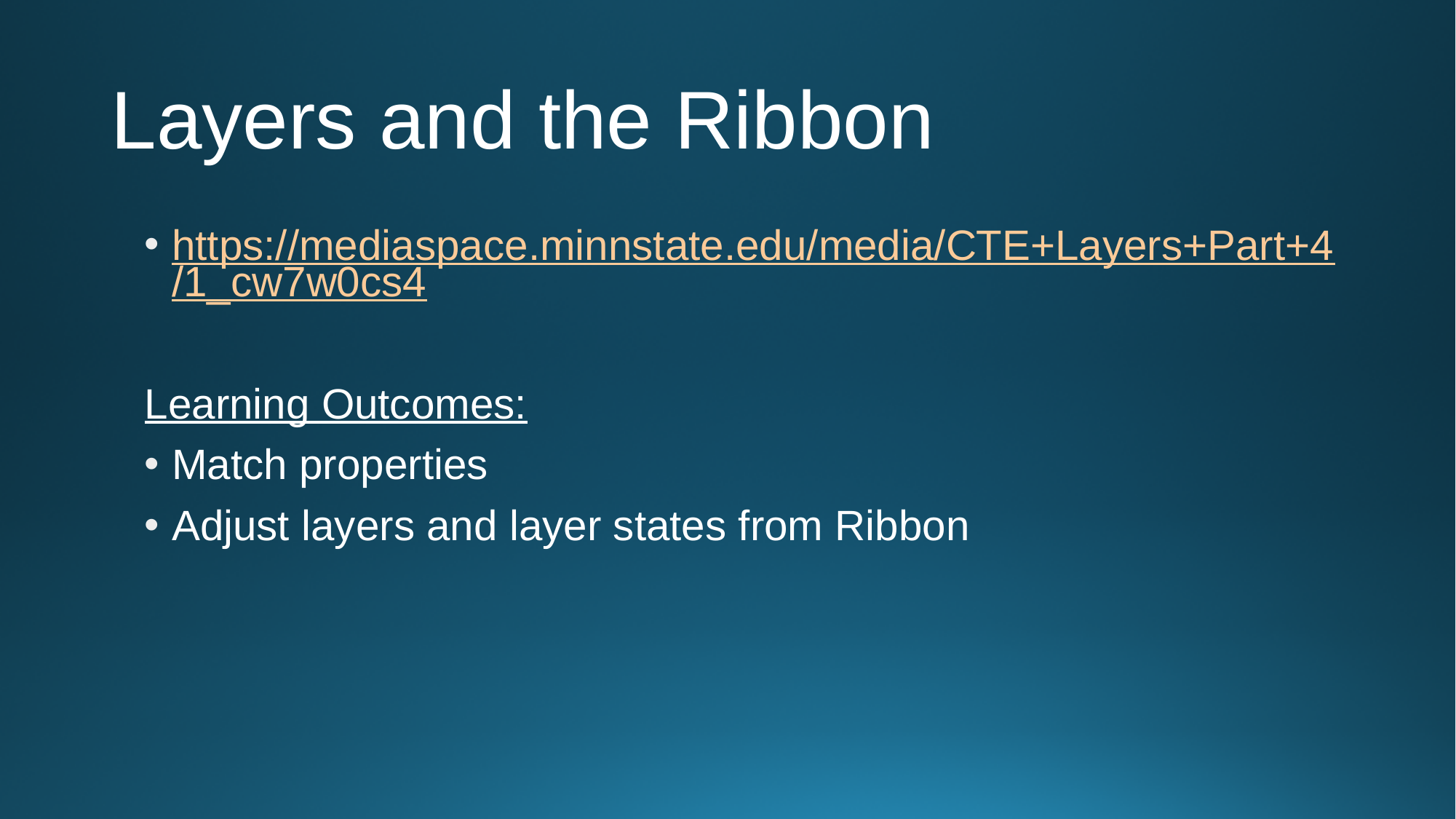

# Layers and the Ribbon
https://mediaspace.minnstate.edu/media/CTE+Layers+Part+4/1_cw7w0cs4

Learning Outcomes:
Match properties
Adjust layers and layer states from Ribbon